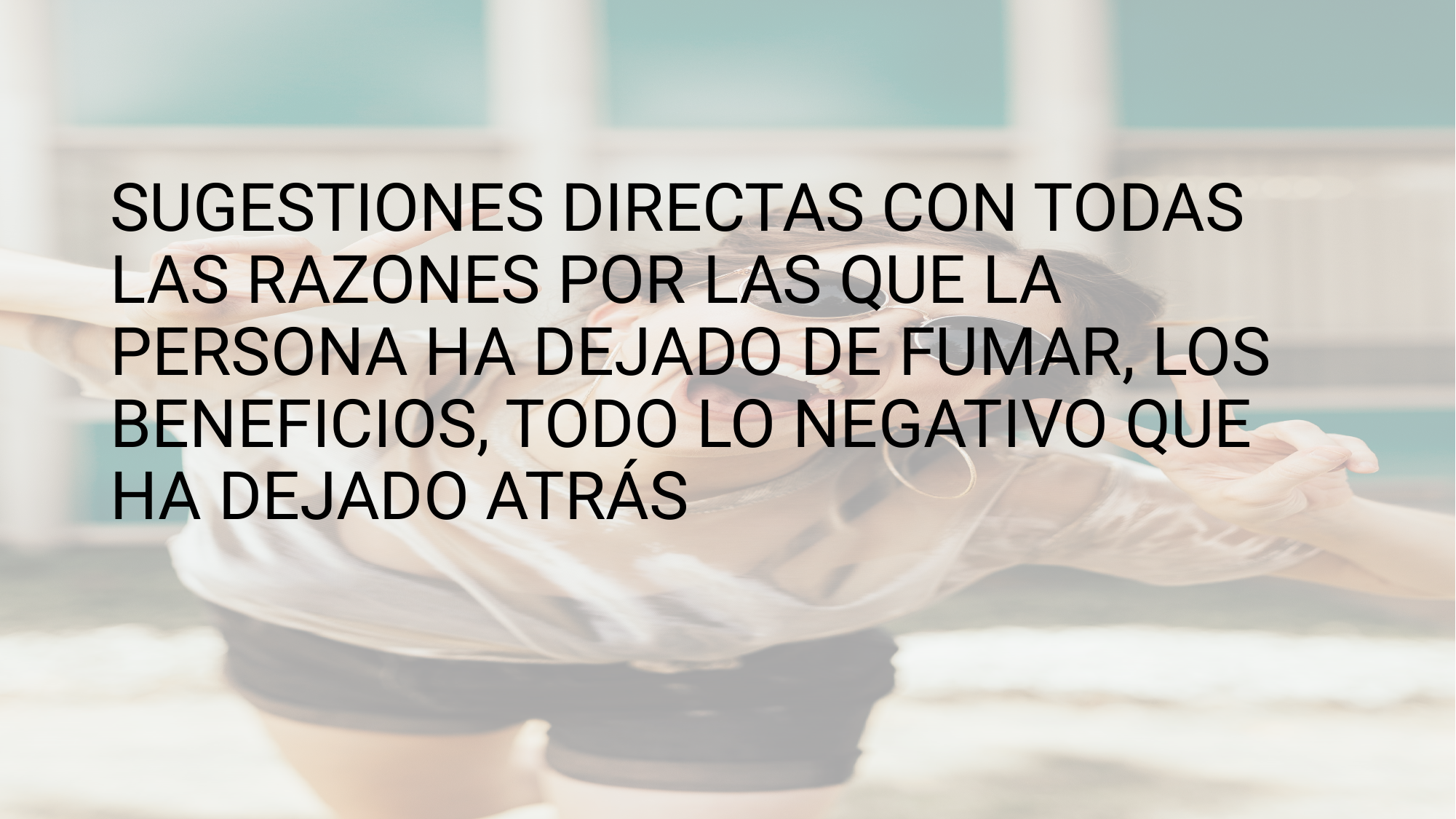

# SUGESTIONES DIRECTAS CON TODAS LAS RAZONES POR LAS QUE LA PERSONA HA DEJADO DE FUMAR, LOS BENEFICIOS, TODO LO NEGATIVO QUE HA DEJADO ATRÁS